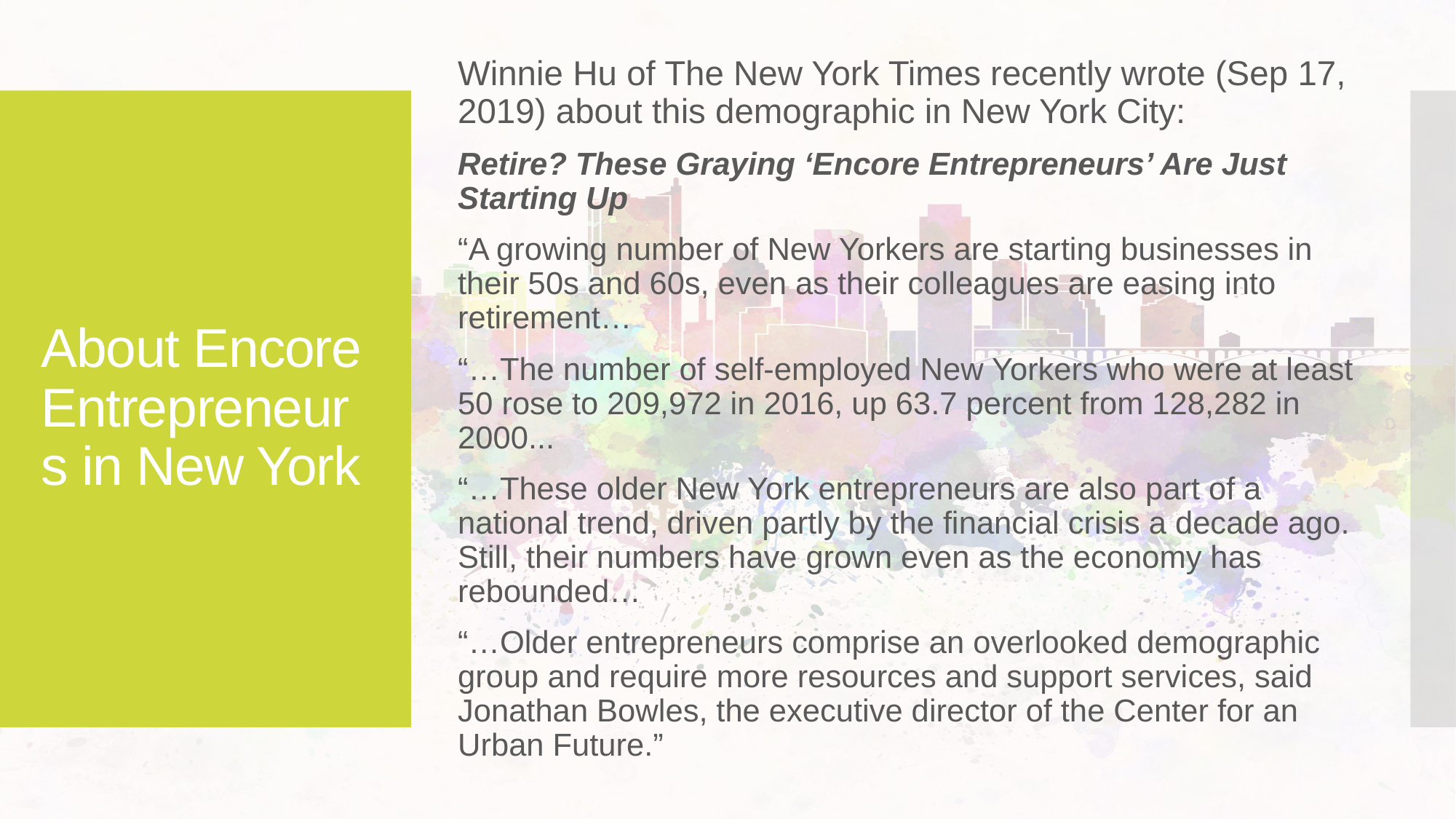

Winnie Hu of The New York Times recently wrote (Sep 17, 2019) about this demographic in New York City:
Retire? These Graying ‘Encore Entrepreneurs’ Are Just Starting Up
“A growing number of New Yorkers are starting businesses in their 50s and 60s, even as their colleagues are easing into retirement…
“…The number of self-employed New Yorkers who were at least 50 rose to 209,972 in 2016, up 63.7 percent from 128,282 in 2000...
“…These older New York entrepreneurs are also part of a national trend, driven partly by the financial crisis a decade ago. Still, their numbers have grown even as the economy has rebounded…
“…Older entrepreneurs comprise an overlooked demographic group and require more resources and support services, said Jonathan Bowles, the executive director of the Center for an Urban Future.”
# About Encore Entrepreneurs in New York